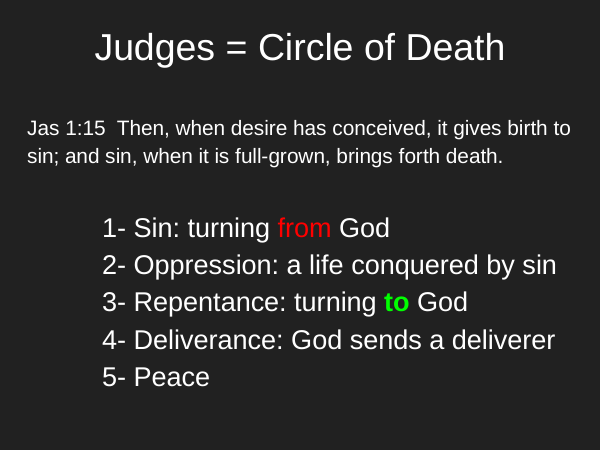

# Judges = Circle of Death
Jas 1:15  Then, when desire has conceived, it gives birth to sin; and sin, when it is full-grown, brings forth death.

1- Sin: turning from God
2- Oppression: a life conquered by sin
3- Repentance: turning to God
4- Deliverance: God sends a deliverer
5- Peace